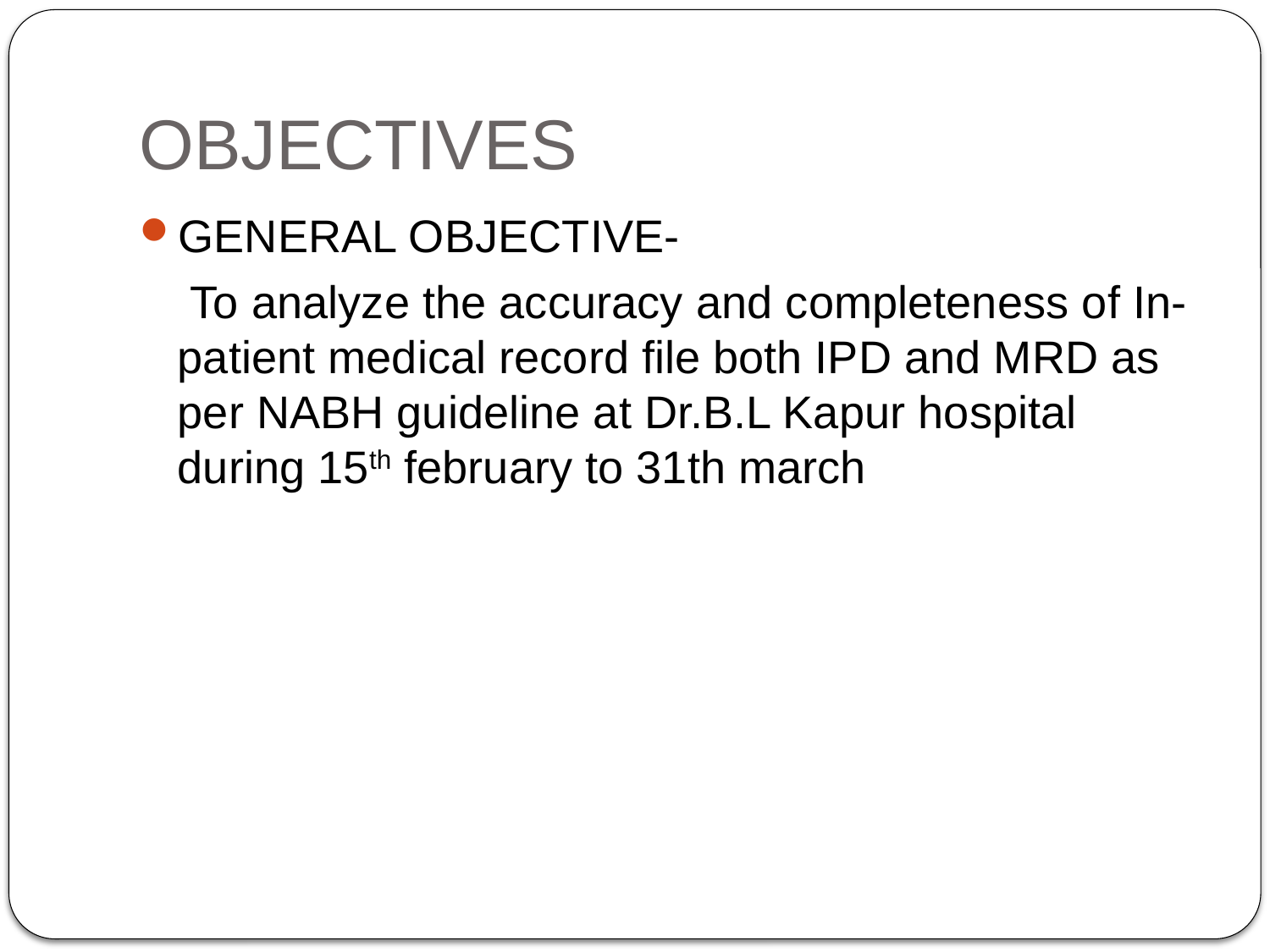

# OBJECTIVES
GENERAL OBJECTIVE-
    To analyze the accuracy and completeness of In-patient medical record file both IPD and MRD as per NABH guideline at Dr.B.L Kapur hospital during 15th february to 31th march